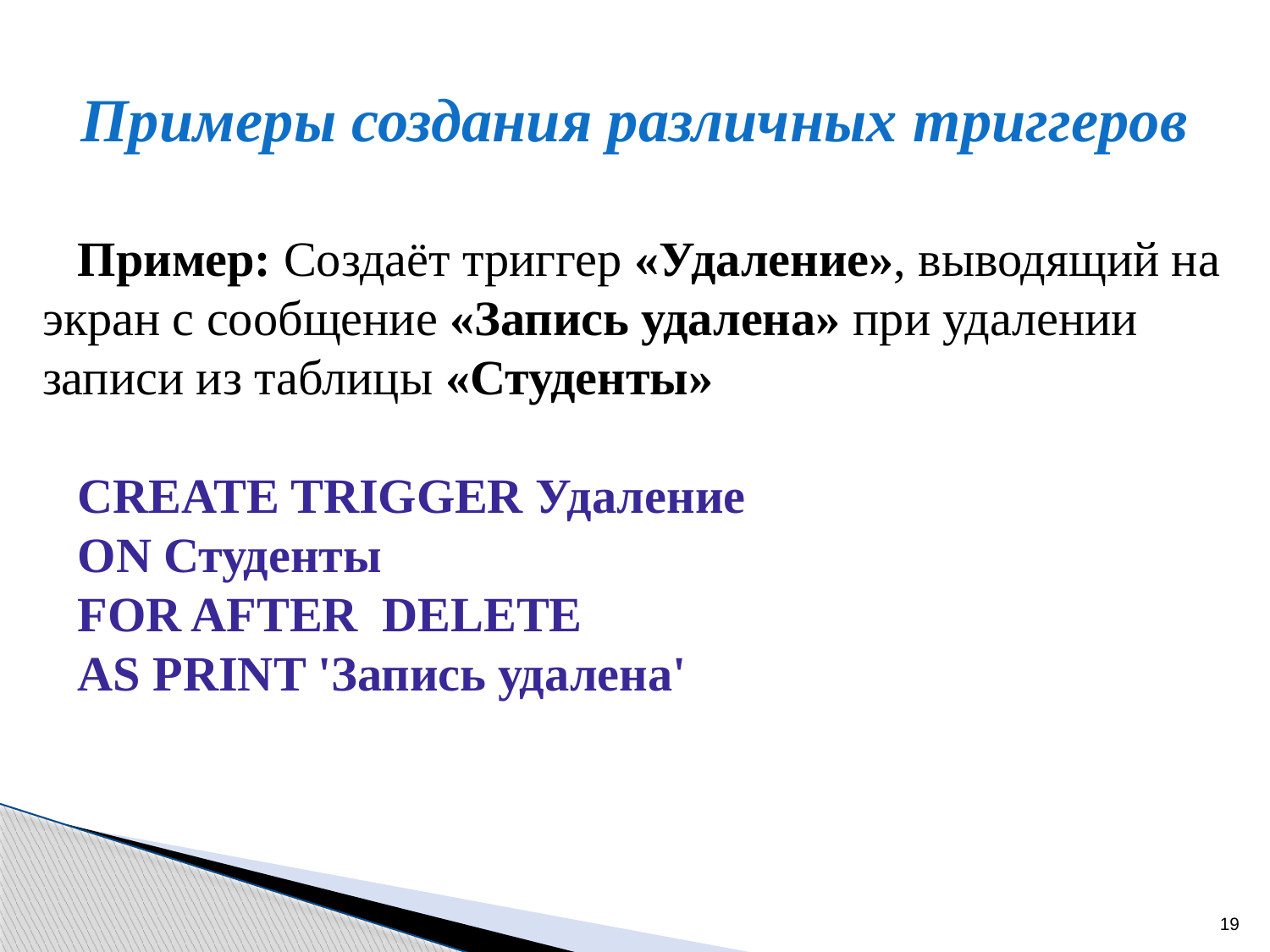

# Примеры создания различных триггеров
Пример: Создаёт триггер «Удаление», выводящий на экран с сообщение «Запись удалена» при удалении записи из таблицы «Студенты»

CREATE TRIGGER Удаление
ON Студенты
FOR AFTER  DELETE
AS PRINT 'Запись удалена'
19